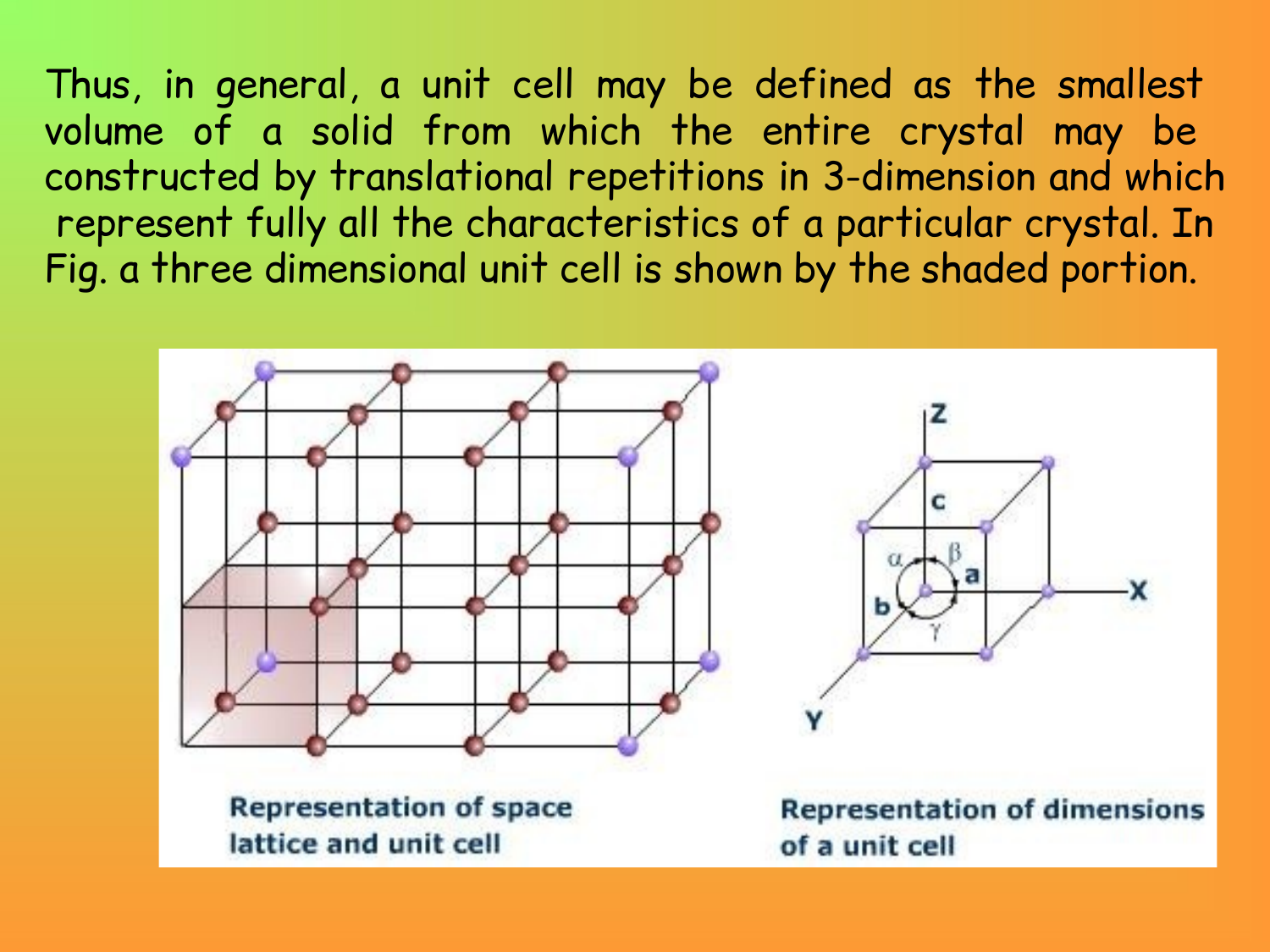

# Thus, in general, a unit cell may be defined as the smallest  volume of a solid from which the entire crystal may be  constructed by translational repetitions in 3-dimension and which  represent fully all the characteristics of a particular crystal. In  Fig. a three dimensional unit cell is shown by the shaded portion.